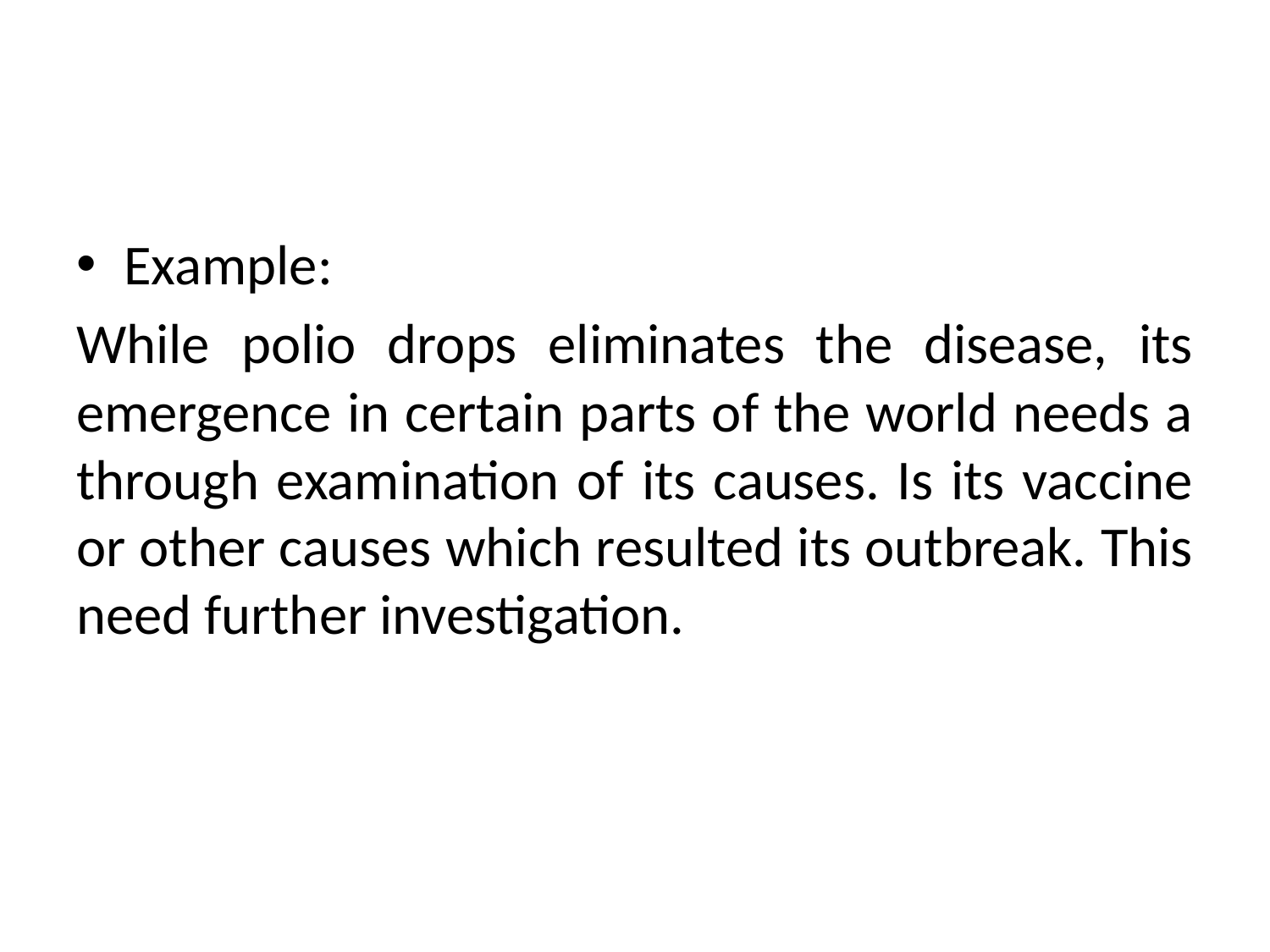

Example:
While polio drops eliminates the disease, its emergence in certain parts of the world needs a through examination of its causes. Is its vaccine or other causes which resulted its outbreak. This need further investigation.